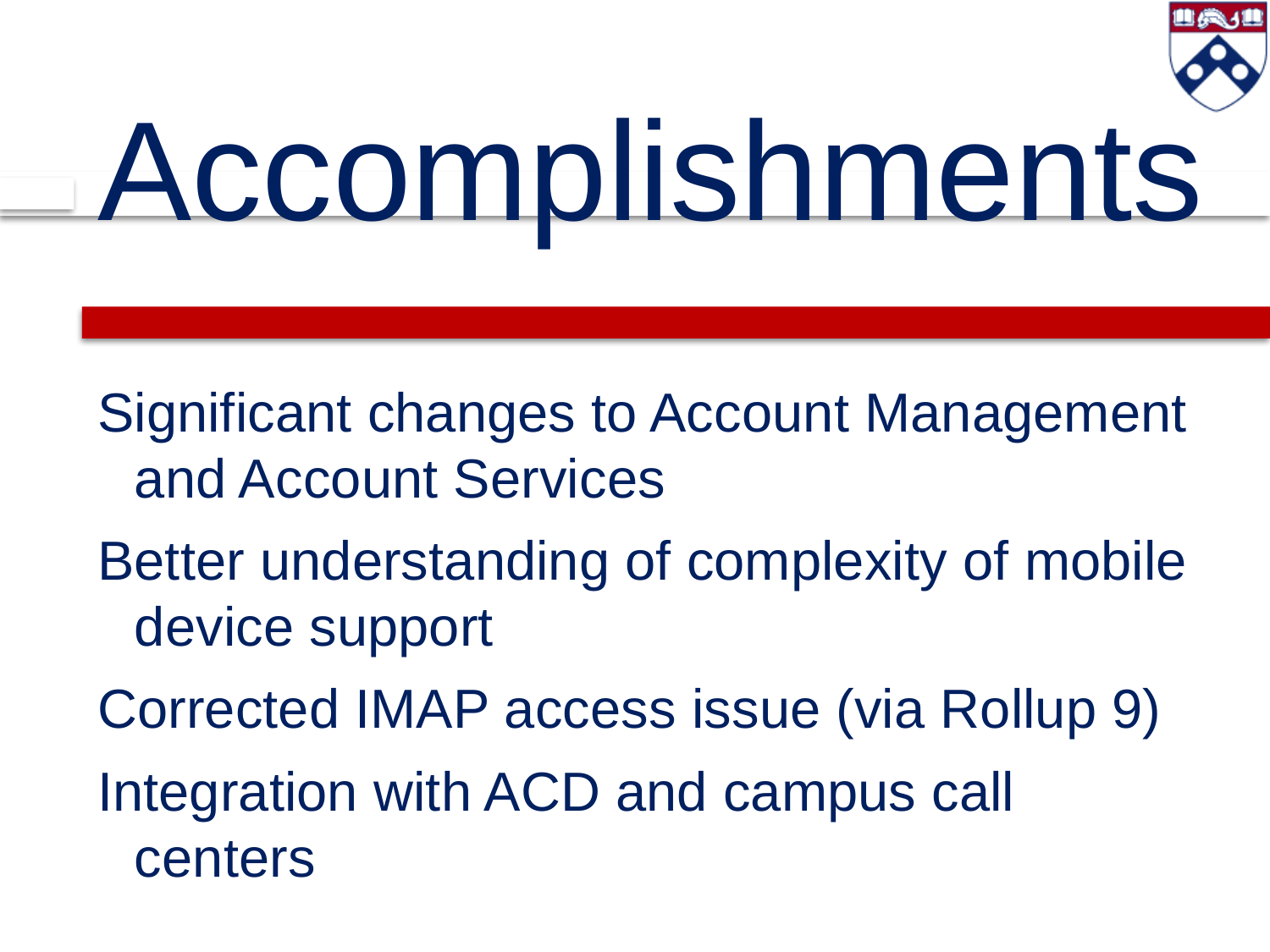

# Accomplishments
Significant changes to Account Management and Account Services
Better understanding of complexity of mobile device support
Corrected IMAP access issue (via Rollup 9)
Integration with ACD and campus call centers